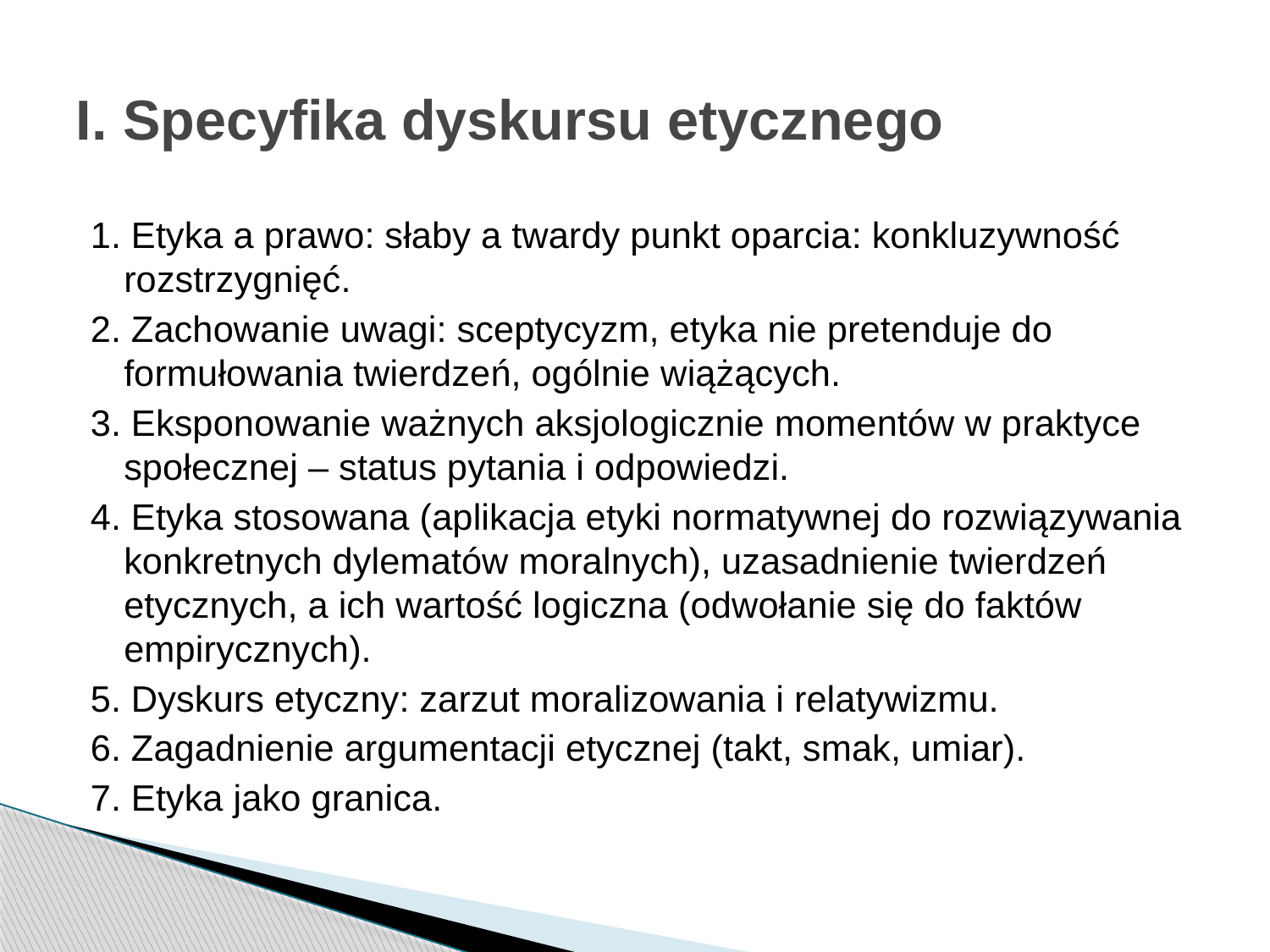

# I. Specyfika dyskursu etycznego
1. Etyka a prawo: słaby a twardy punkt oparcia: konkluzywność rozstrzygnięć.
2. Zachowanie uwagi: sceptycyzm, etyka nie pretenduje do formułowania twierdzeń, ogólnie wiążących.
3. Eksponowanie ważnych aksjologicznie momentów w praktyce społecznej – status pytania i odpowiedzi.
4. Etyka stosowana (aplikacja etyki normatywnej do rozwiązywania konkretnych dylematów moralnych), uzasadnienie twierdzeń etycznych, a ich wartość logiczna (odwołanie się do faktów empirycznych).
5. Dyskurs etyczny: zarzut moralizowania i relatywizmu.
6. Zagadnienie argumentacji etycznej (takt, smak, umiar).
7. Etyka jako granica.